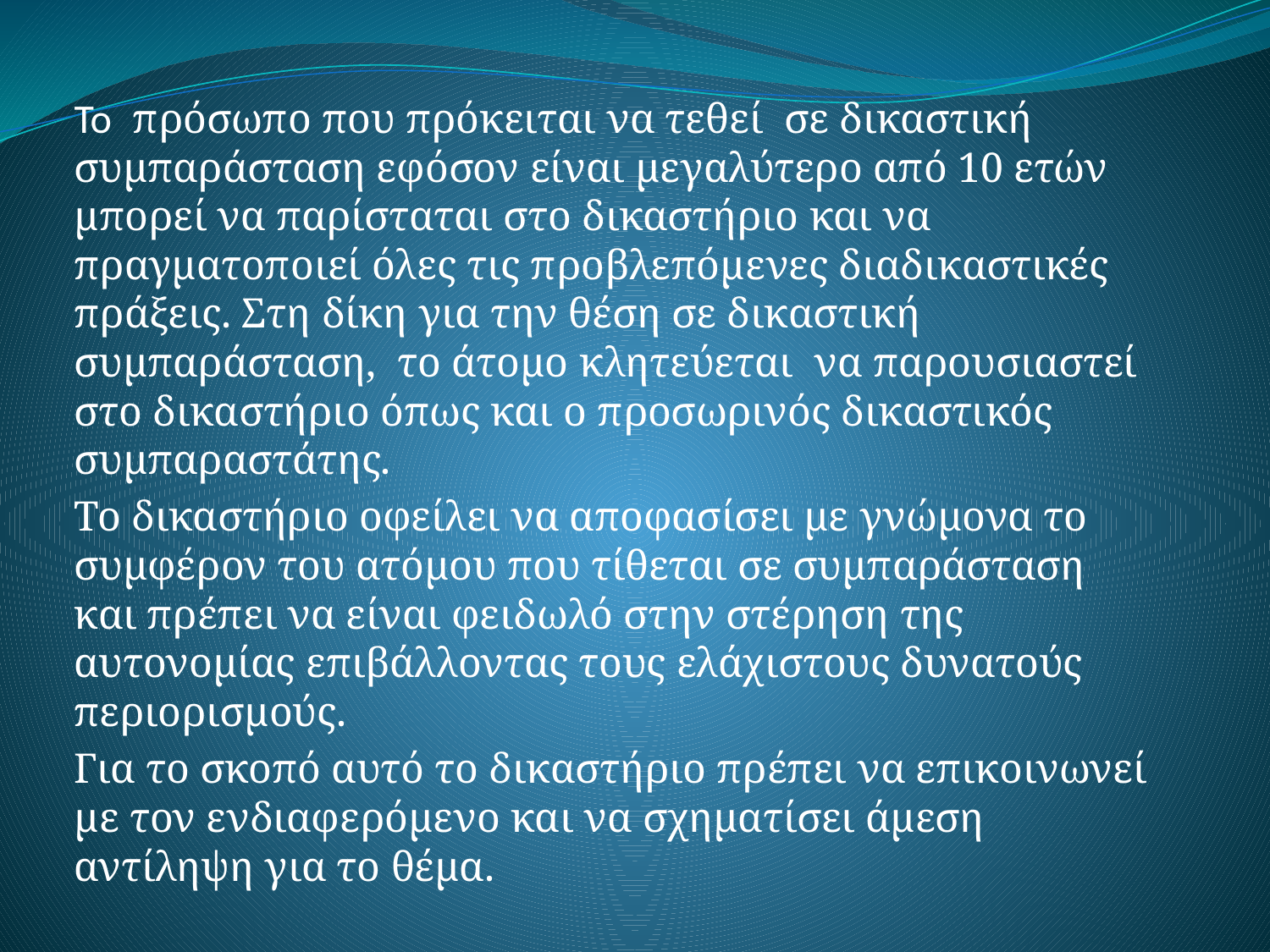

Το  πρόσωπο που πρόκειται να τεθεί  σε δικαστική συμπαράσταση εφόσον είναι μεγαλύτερο από 10 ετών μπορεί να παρίσταται στο δικαστήριο και να πραγματοποιεί όλες τις προβλεπόμενες διαδικαστικές πράξεις. Στη δίκη για την θέση σε δικαστική συμπαράσταση,  το άτομο κλητεύεται  να παρουσιαστεί στο δικαστήριο όπως και ο προσωρινός δικαστικός συμπαραστάτης.
Το δικαστήριο οφείλει να αποφασίσει με γνώμονα το συμφέρον του ατόμου που τίθεται σε συμπαράσταση και πρέπει να είναι φειδωλό στην στέρηση της αυτονομίας επιβάλλοντας τους ελάχιστους δυνατούς περιορισμούς.
Για το σκοπό αυτό το δικαστήριο πρέπει να επικοινωνεί με τον ενδιαφερόμενο και να σχηματίσει άμεση αντίληψη για το θέμα.